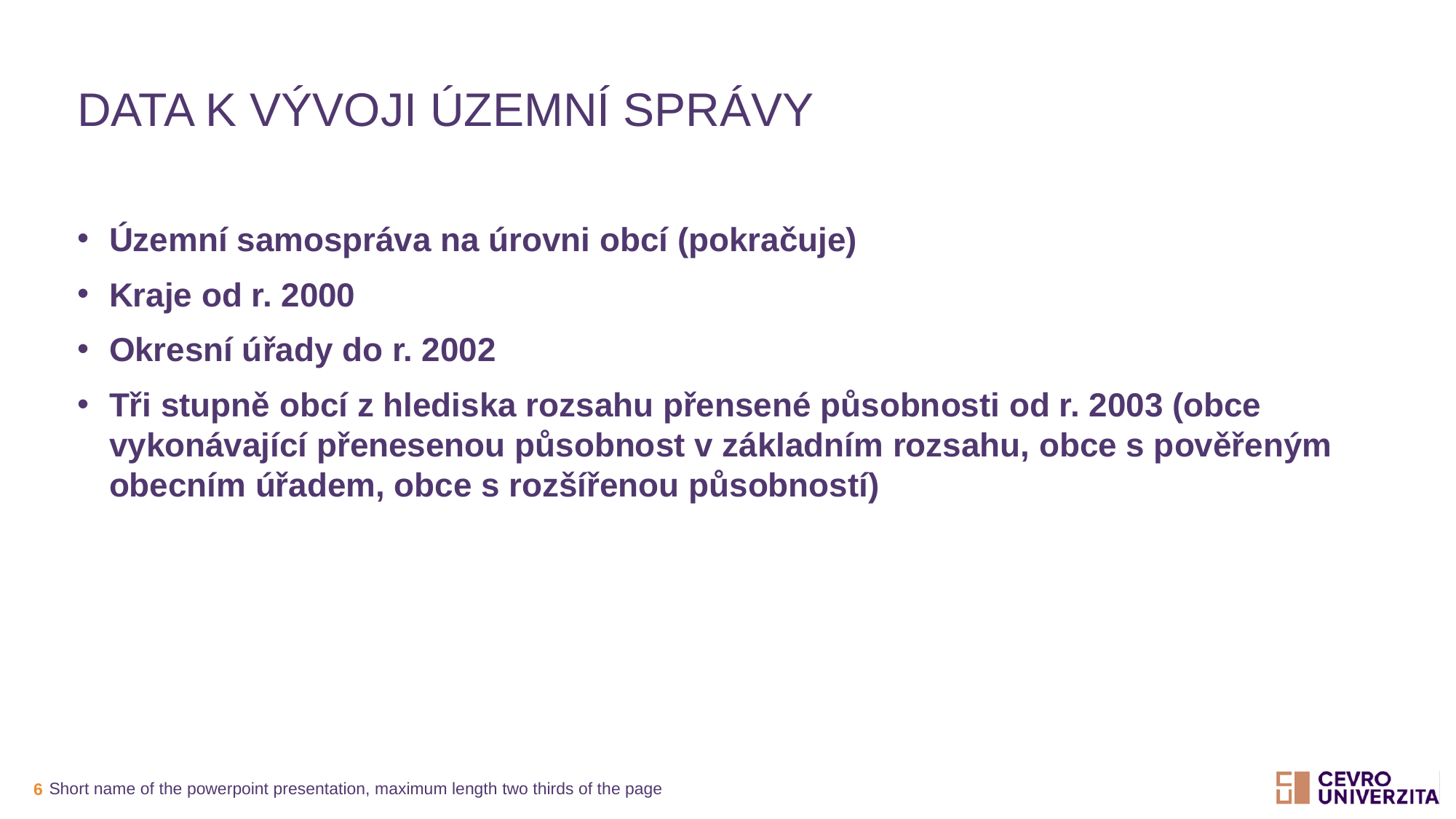

# Data k vývoji územní správy
Územní samospráva na úrovni obcí (pokračuje)
Kraje od r. 2000
Okresní úřady do r. 2002
Tři stupně obcí z hlediska rozsahu přensené působnosti od r. 2003 (obce vykonávající přenesenou působnost v základním rozsahu, obce s pověřeným obecním úřadem, obce s rozšířenou působností)

Short name of the powerpoint presentation, maximum length two thirds of the page
6